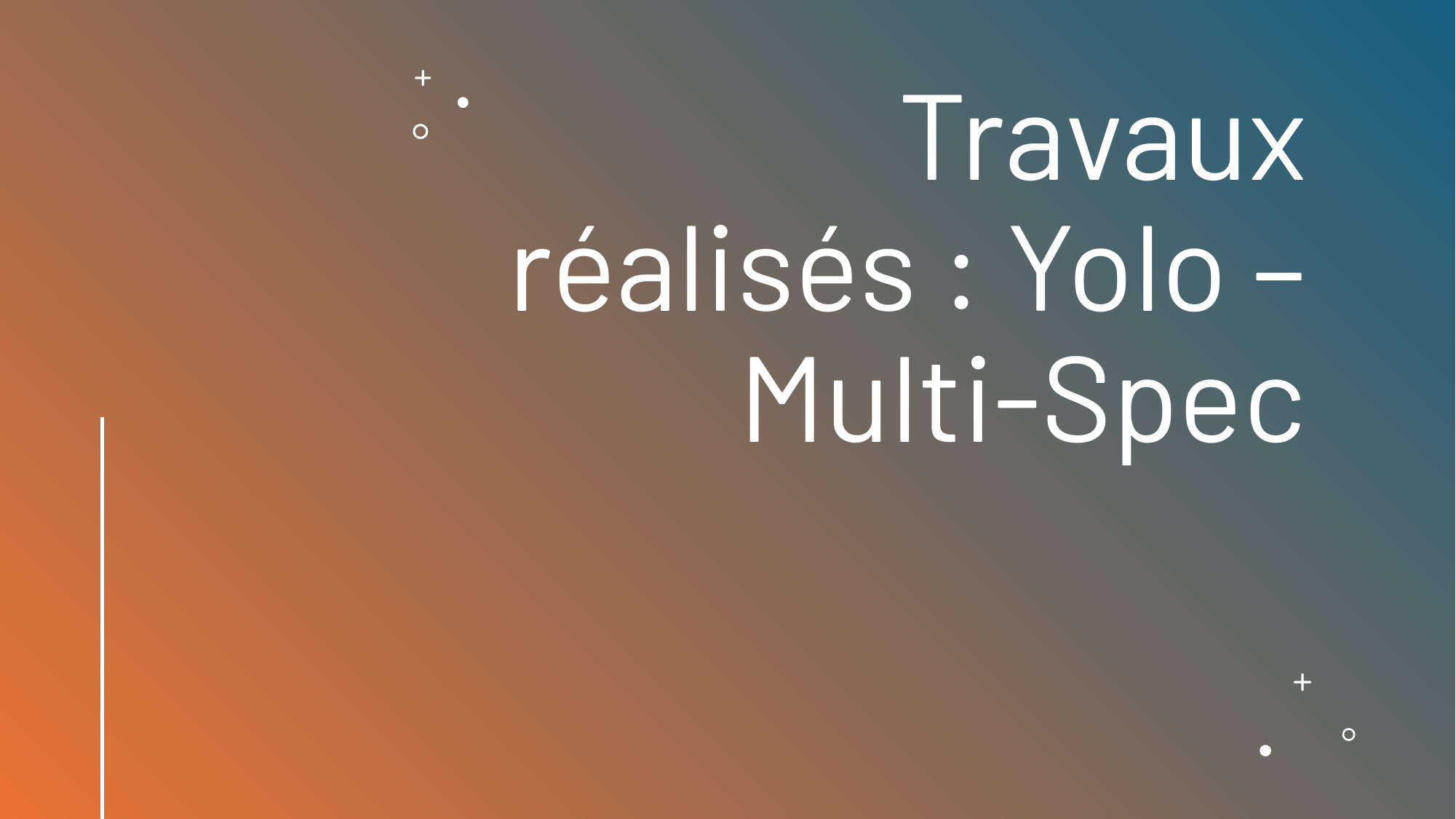

# Travaux réalisés : Yolo – Multi-Spec